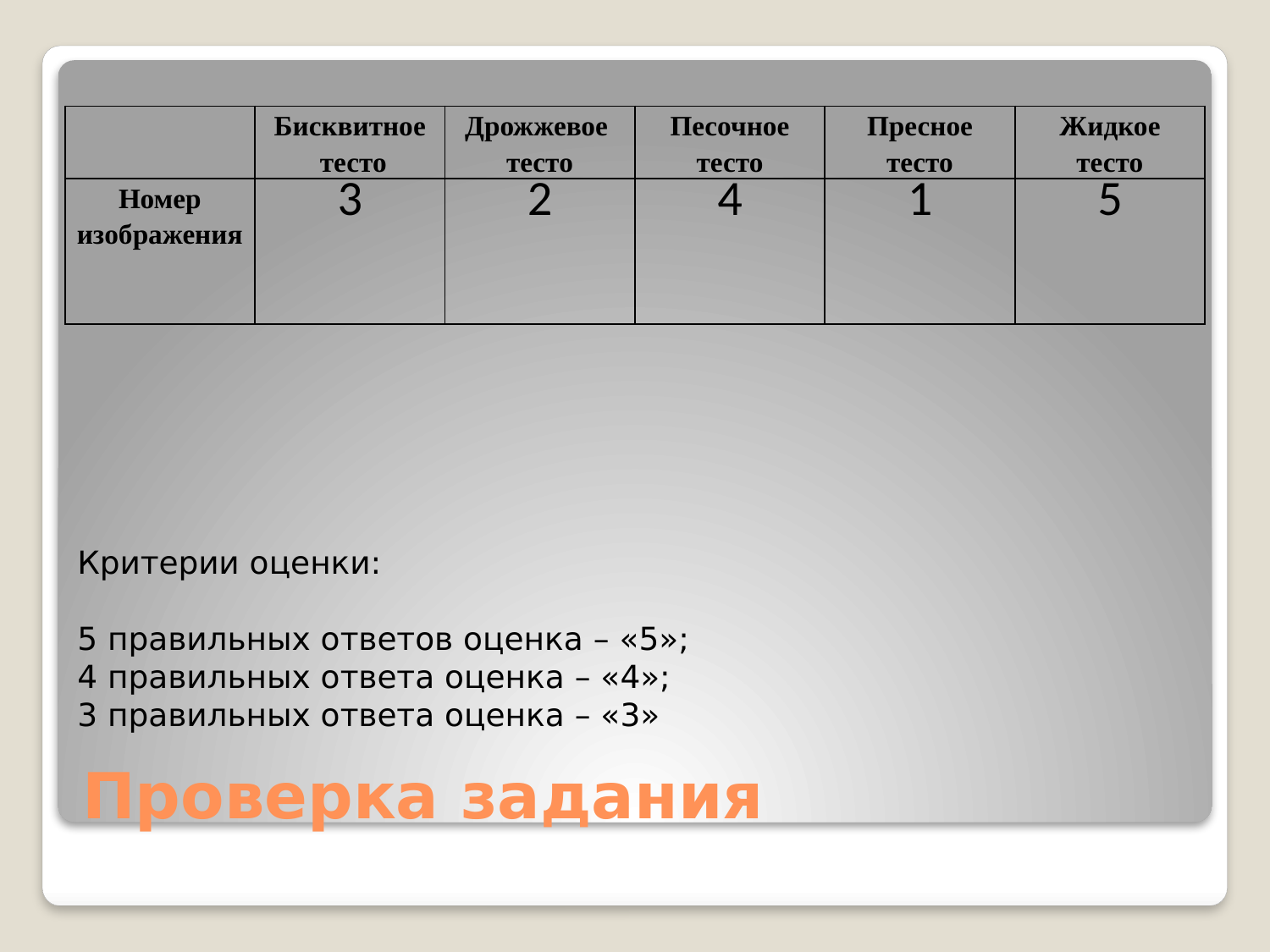

|  | Бисквитное тесто | Дрожжевое тесто | Песочное тесто | Пресное тесто | Жидкое тесто |
| --- | --- | --- | --- | --- | --- |
| Номер изображения | 3 | 2 | 4 | 1 | 5 |
Критерии оценки:

5 правильных ответов оценка – «5»;
4 правильных ответа оценка – «4»;
3 правильных ответа оценка – «3»
# Проверка задания